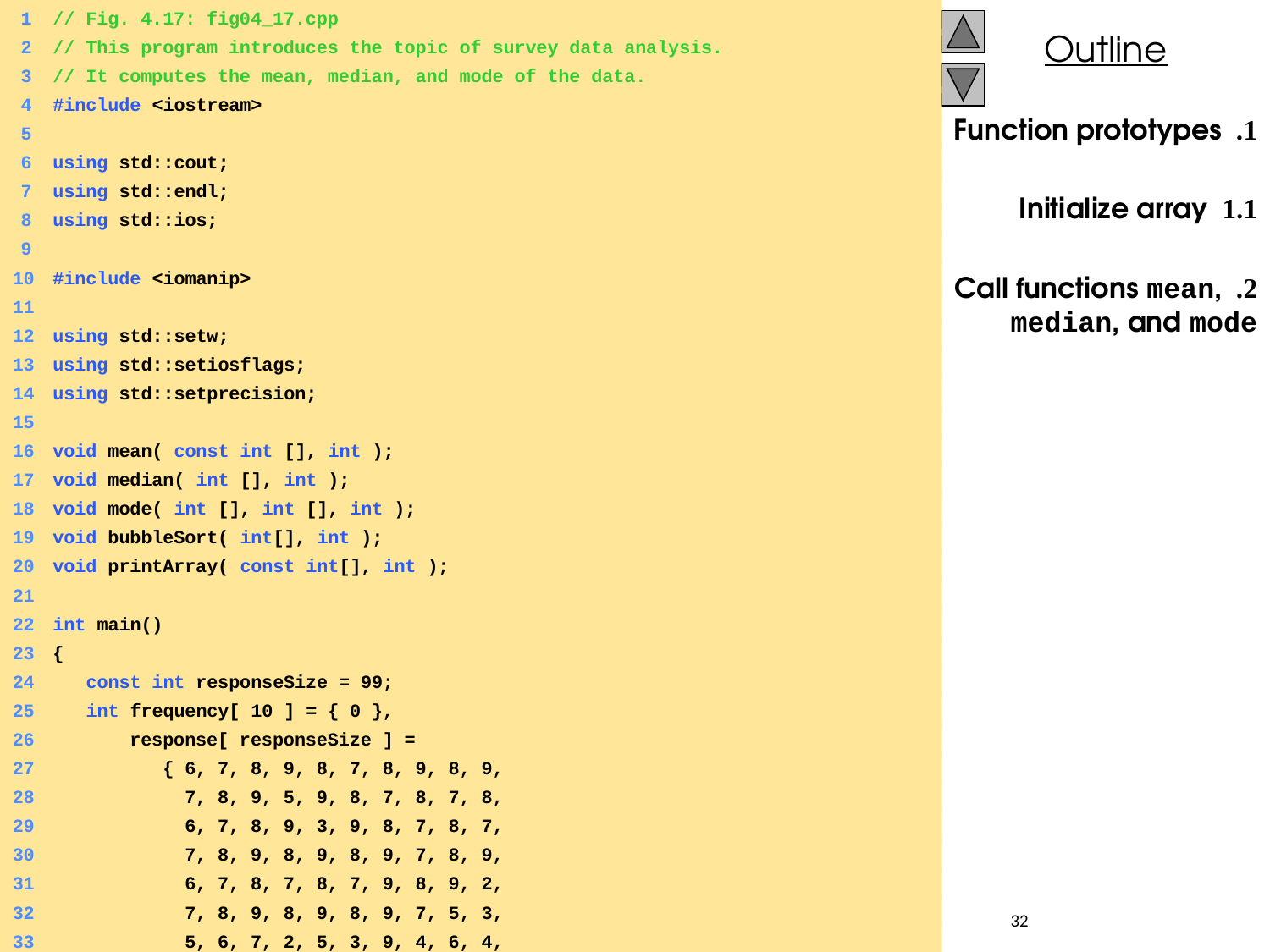

1	// Fig. 4.17: fig04_17.cpp

	2	// This program introduces the topic of survey data analysis.

	3	// It computes the mean, median, and mode of the data.

	4	#include <iostream>

	5

	6	using std::cout;

	7	using std::endl;

	8	using std::ios;

	9

	10	#include <iomanip>

	11

	12	using std::setw;

	13	using std::setiosflags;

	14	using std::setprecision;

	15

	16	void mean( const int [], int );

	17	void median( int [], int );

	18	void mode( int [], int [], int );

	19	void bubbleSort( int[], int );

	20	void printArray( const int[], int );

	21

	22	int main()

	23	{

	24	   const int responseSize = 99;

	25	   int frequency[ 10 ] = { 0 },

	26	       response[ responseSize ] =

	27	          { 6, 7, 8, 9, 8, 7, 8, 9, 8, 9,

	28	            7, 8, 9, 5, 9, 8, 7, 8, 7, 8,

	29	            6, 7, 8, 9, 3, 9, 8, 7, 8, 7,

	30	            7, 8, 9, 8, 9, 8, 9, 7, 8, 9,

	31	            6, 7, 8, 7, 8, 7, 9, 8, 9, 2,

	32	            7, 8, 9, 8, 9, 8, 9, 7, 5, 3,

	33	            5, 6, 7, 2, 5, 3, 9, 4, 6, 4,

1.  Function prototypes

1.1  Initialize array

2.  Call functions mean, median, and mode

32